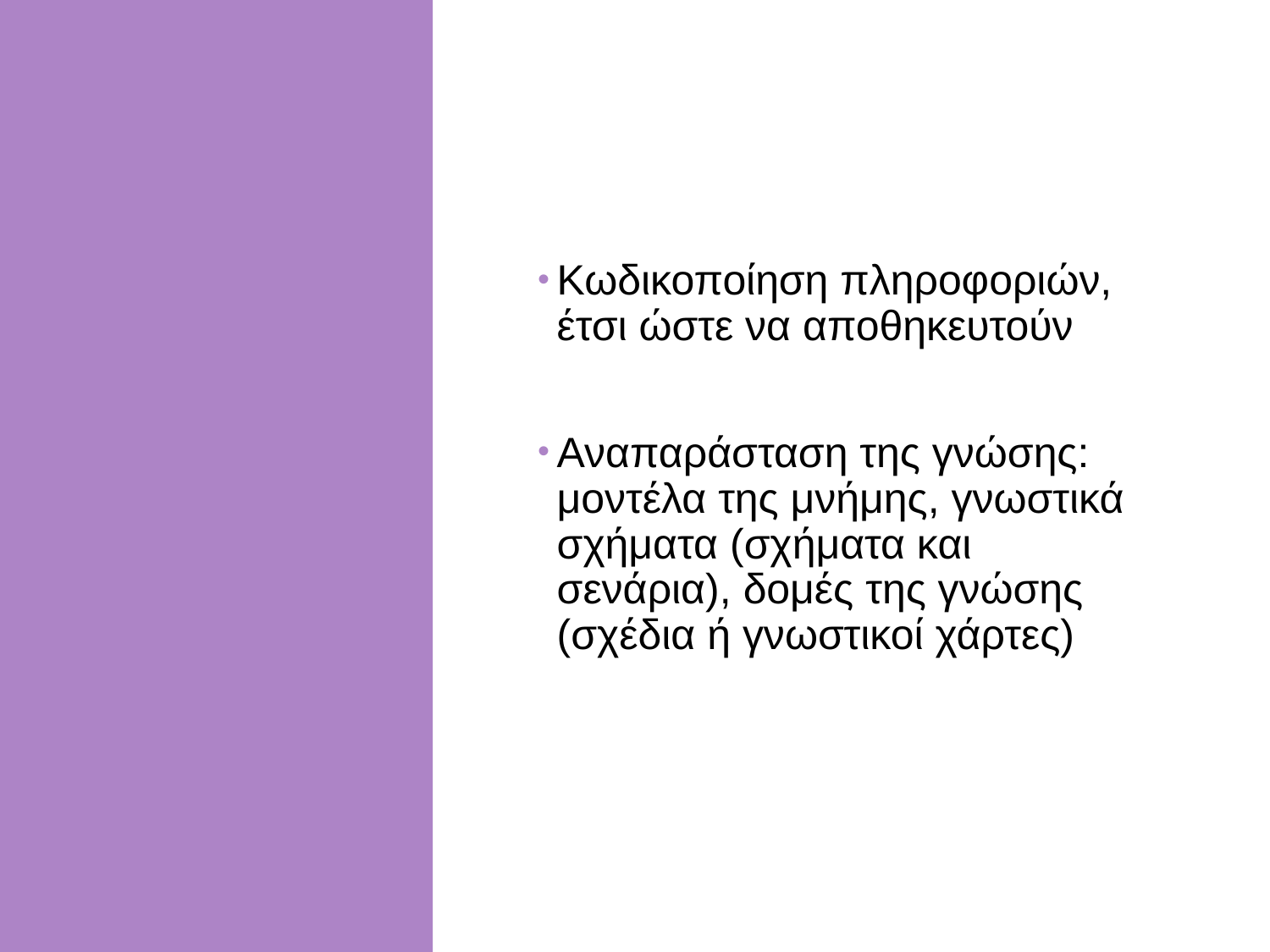

Κωδικοποίηση πληροφοριών, έτσι ώστε να αποθηκευτούν

Αναπαράσταση της γνώσης: μοντέλα της μνήμης, γνωστικά σχήματα (σχήματα και σενάρια), δομές της γνώσης (σχέδια ή γνωστικοί χάρτες)